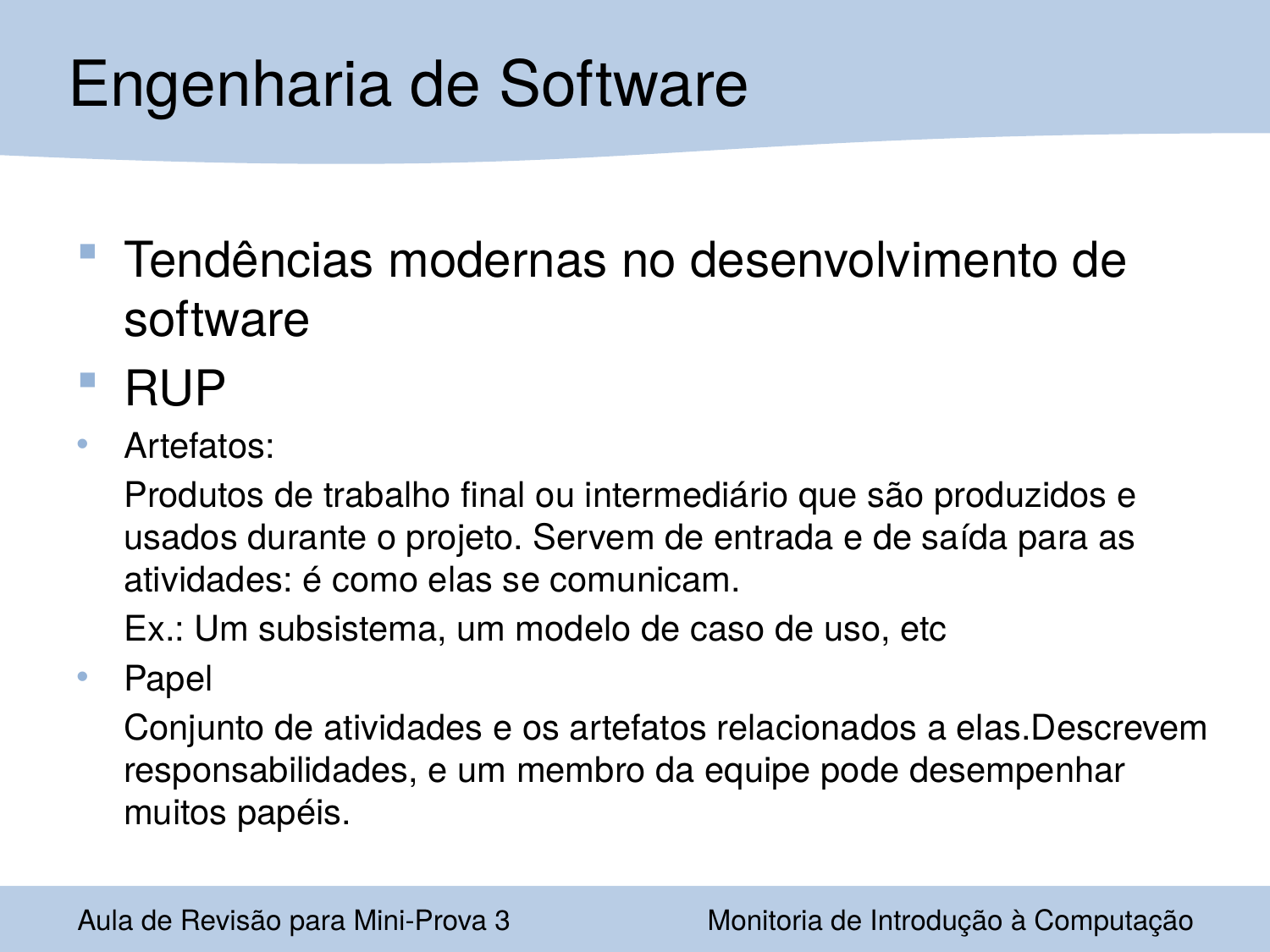

Engenharia de Software
Tendências modernas no desenvolvimento de software
RUP
Artefatos:
	Produtos de trabalho final ou intermediário que são produzidos e usados durante o projeto. Servem de entrada e de saída para as atividades: é como elas se comunicam.
	Ex.: Um subsistema, um modelo de caso de uso, etc
Papel
	Conjunto de atividades e os artefatos relacionados a elas.Descrevem responsabilidades, e um membro da equipe pode desempenhar muitos papéis.

Aula de Revisão para Mini-Prova 3
Monitoria de Introdução à Computação